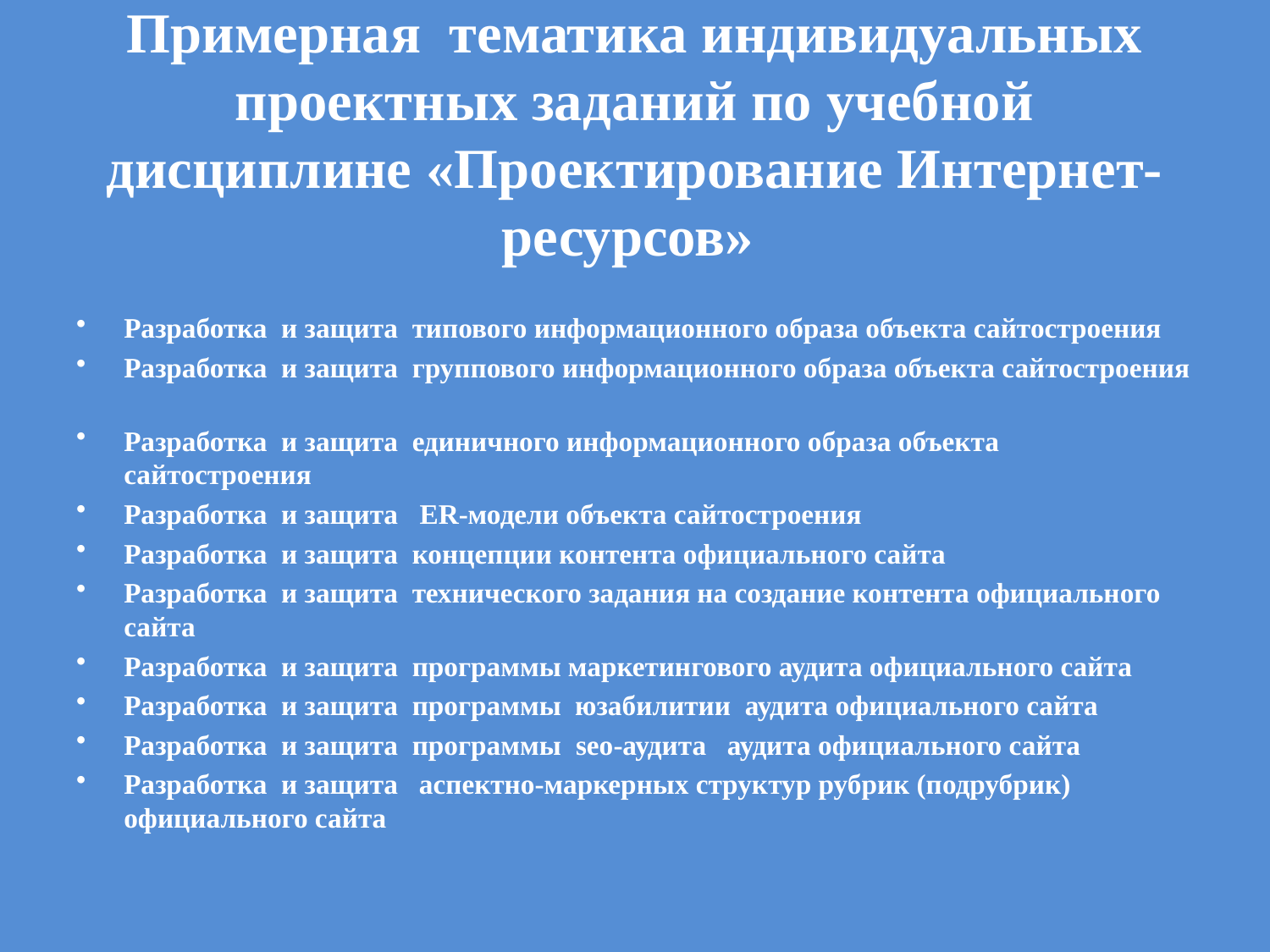

# Примерная  тематика индивидуальных проектных заданий по учебной дисциплине «Проектирование Интернет-ресурсов»
Разработка  и защита  типового информационного образа объекта сайтостроения
Разработка  и защита  группового информационного образа объекта сайтостроения
Разработка  и защита  единичного информационного образа объекта сайтостроения
Разработка  и защита   ER-модели объекта сайтостроения
Разработка  и защита  концепции контента официального сайта
Разработка  и защита  технического задания на создание контента официального сайта
Разработка  и защита  программы маркетингового аудита официального сайта
Разработка  и защита  программы  юзабилитии  аудита официального сайта
Разработка  и защита  программы  seo-аудита   аудита официального сайта
Разработка  и защита   аспектно-маркерных структур рубрик (подрубрик) официального сайта